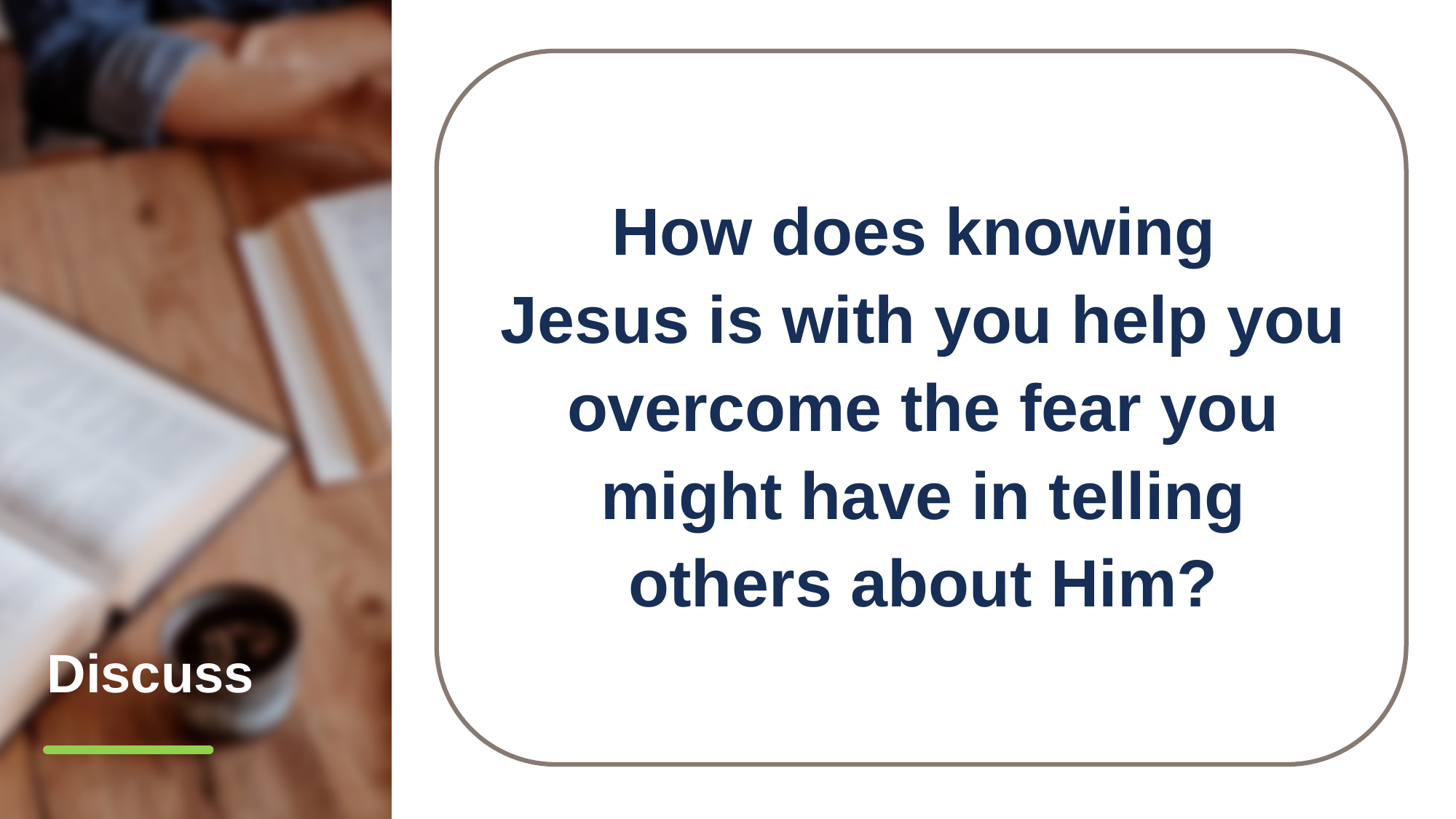

How does knowing
Jesus is with you help you overcome the fear you might have in telling others about Him?
# Discuss